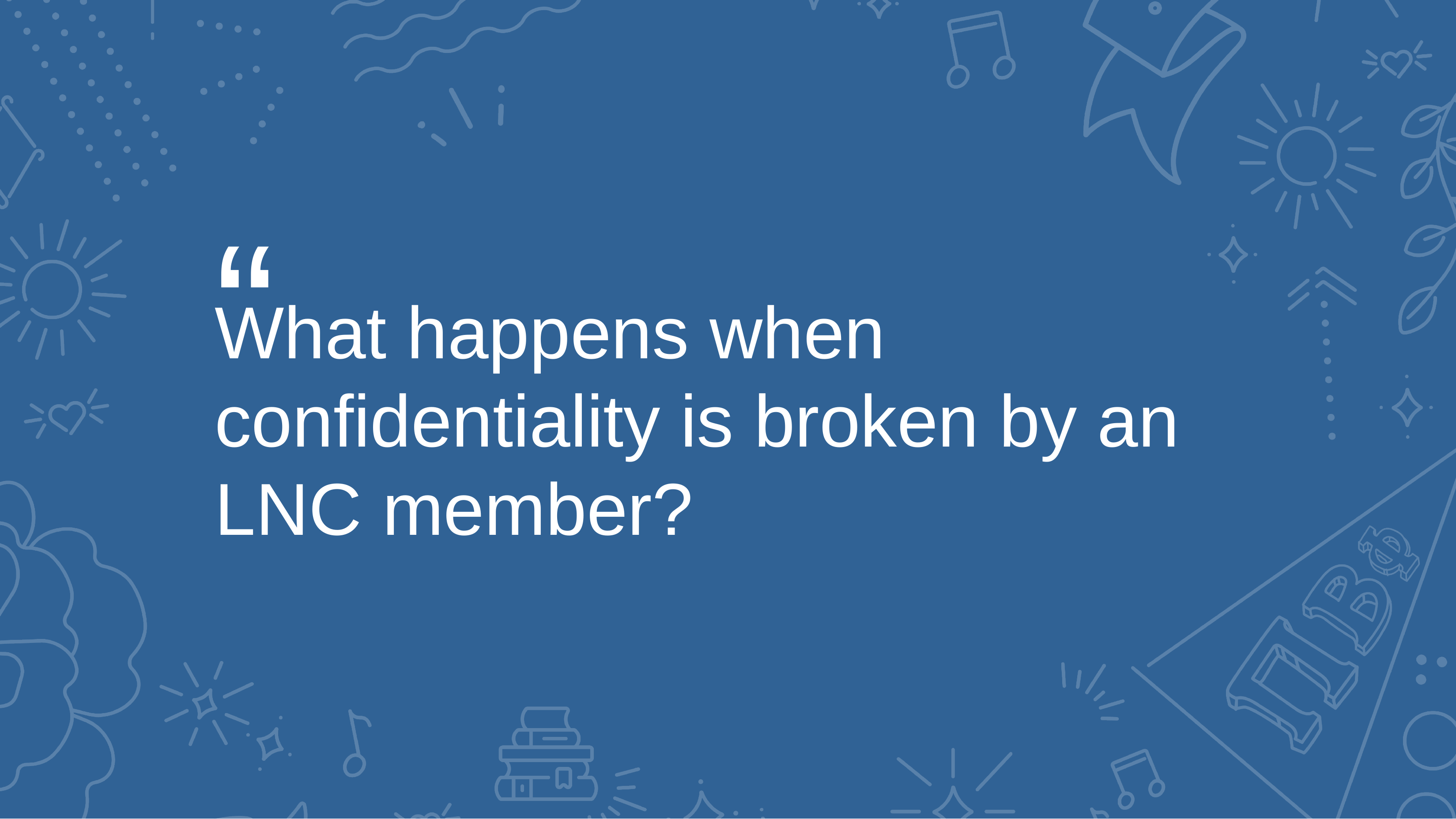

# What happens when confidentiality is broken by an LNC member?